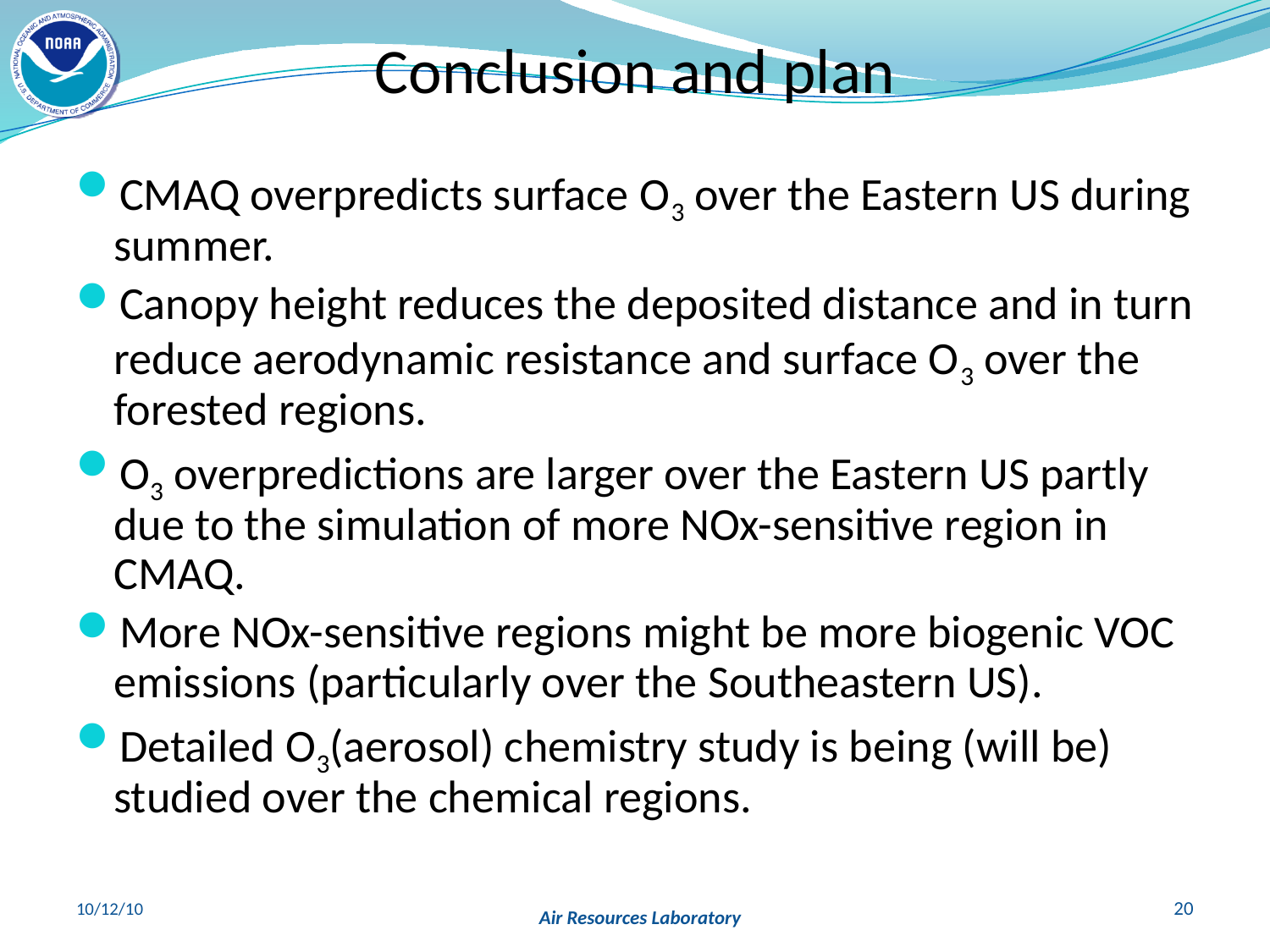

# Conclusion and plan
CMAQ overpredicts surface O3 over the Eastern US during summer.
Canopy height reduces the deposited distance and in turn reduce aerodynamic resistance and surface O3 over the forested regions.
O3 overpredictions are larger over the Eastern US partly due to the simulation of more NOx-sensitive region in CMAQ.
More NOx-sensitive regions might be more biogenic VOC emissions (particularly over the Southeastern US).
Detailed O3(aerosol) chemistry study is being (will be) studied over the chemical regions.
10/12/10
20